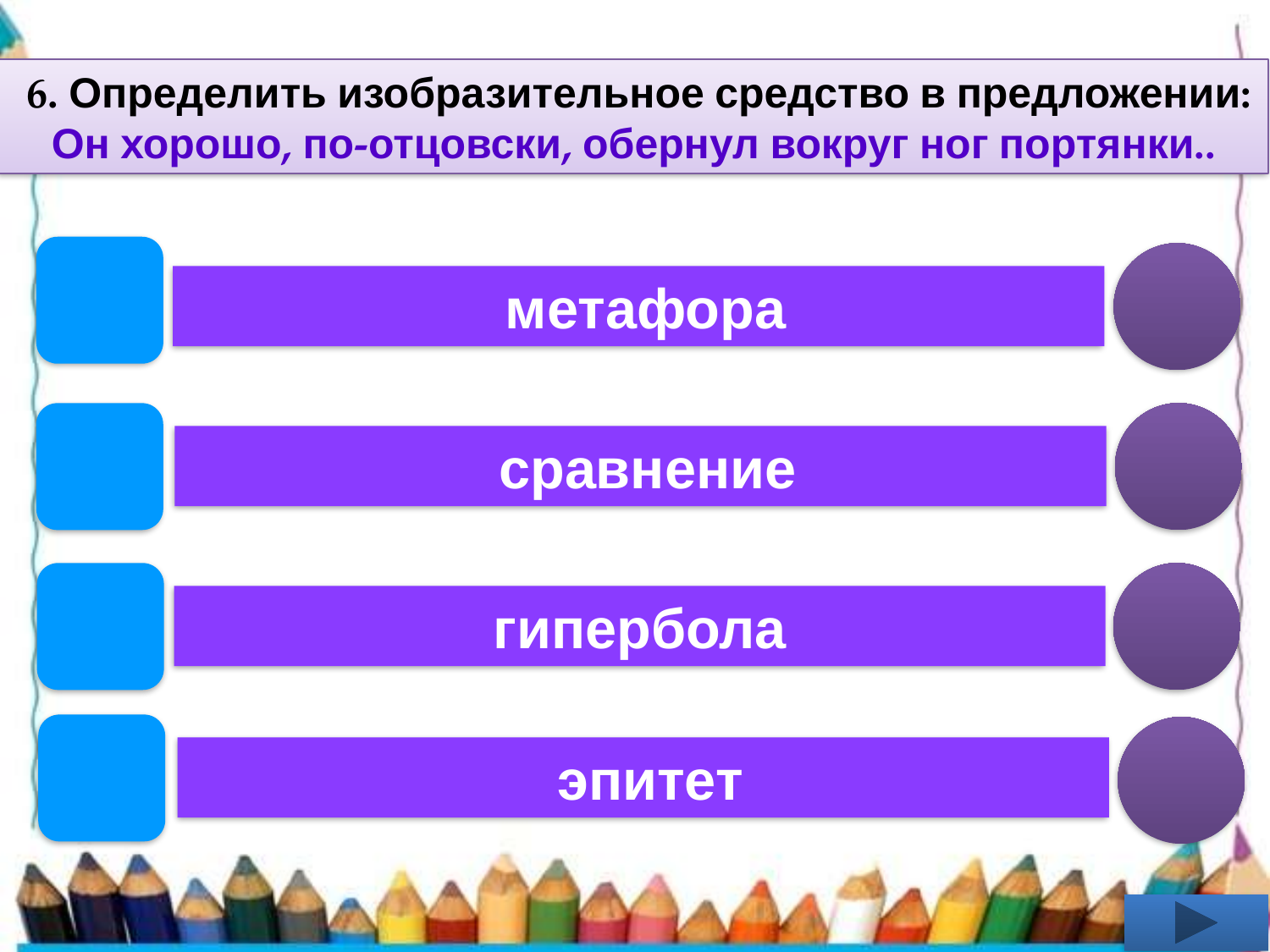

6. Определить изобразительное средство в предложении:
Он хорошо, по-отцовски, обернул вокруг ног портянки..

 метафора

 сравнение

гипербола

 эпитет